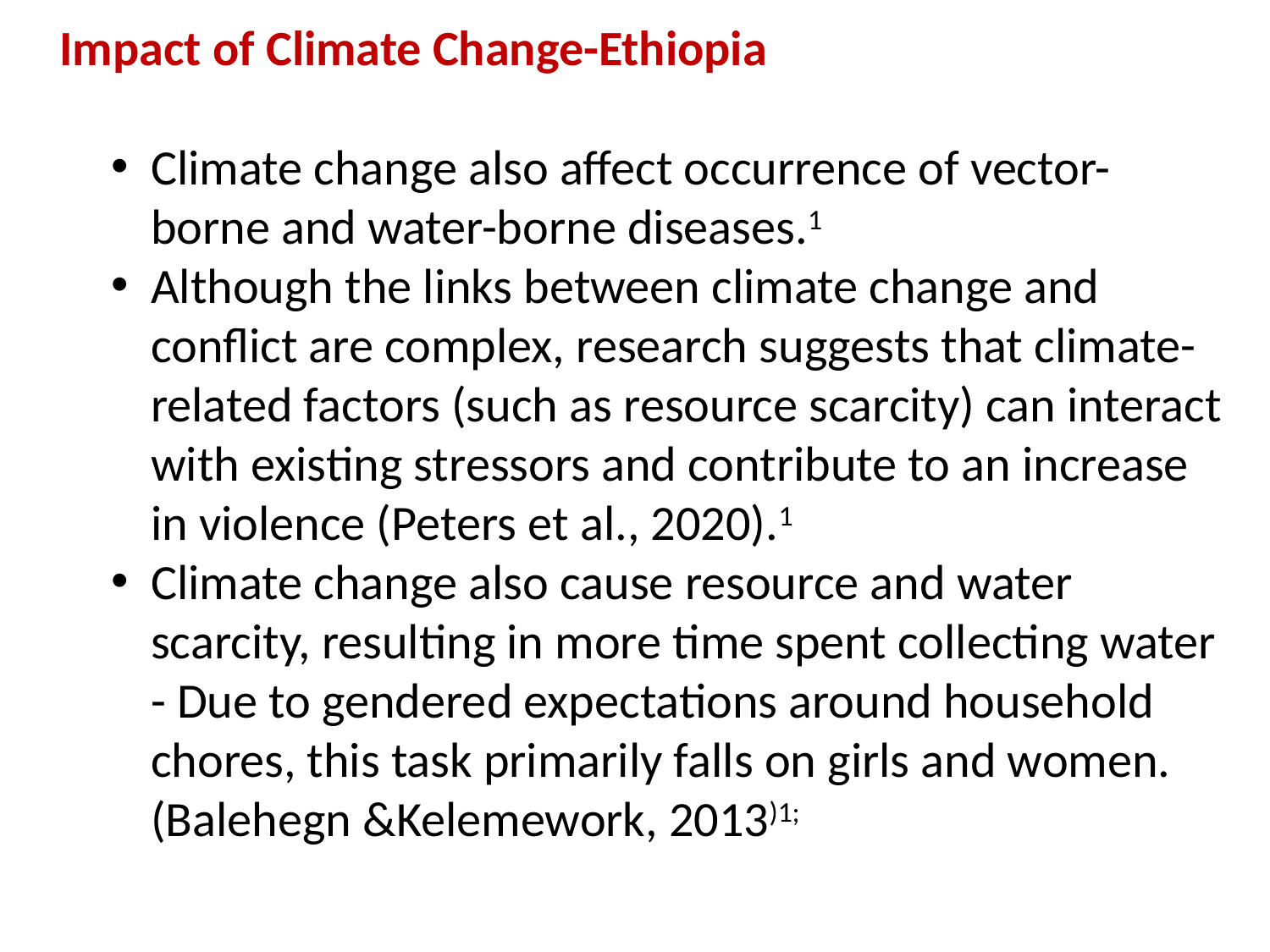

# Impact of Climate Change-Ethiopia
Climate change also affect occurrence of vector-borne and water-borne diseases.1
Although the links between climate change and conflict are complex, research suggests that climate-related factors (such as resource scarcity) can interact with existing stressors and contribute to an increase in violence (Peters et al., 2020).1
Climate change also cause resource and water scarcity, resulting in more time spent collecting water - Due to gendered expectations around household chores, this task primarily falls on girls and women.  (Balehegn &Kelemework, 2013)1;